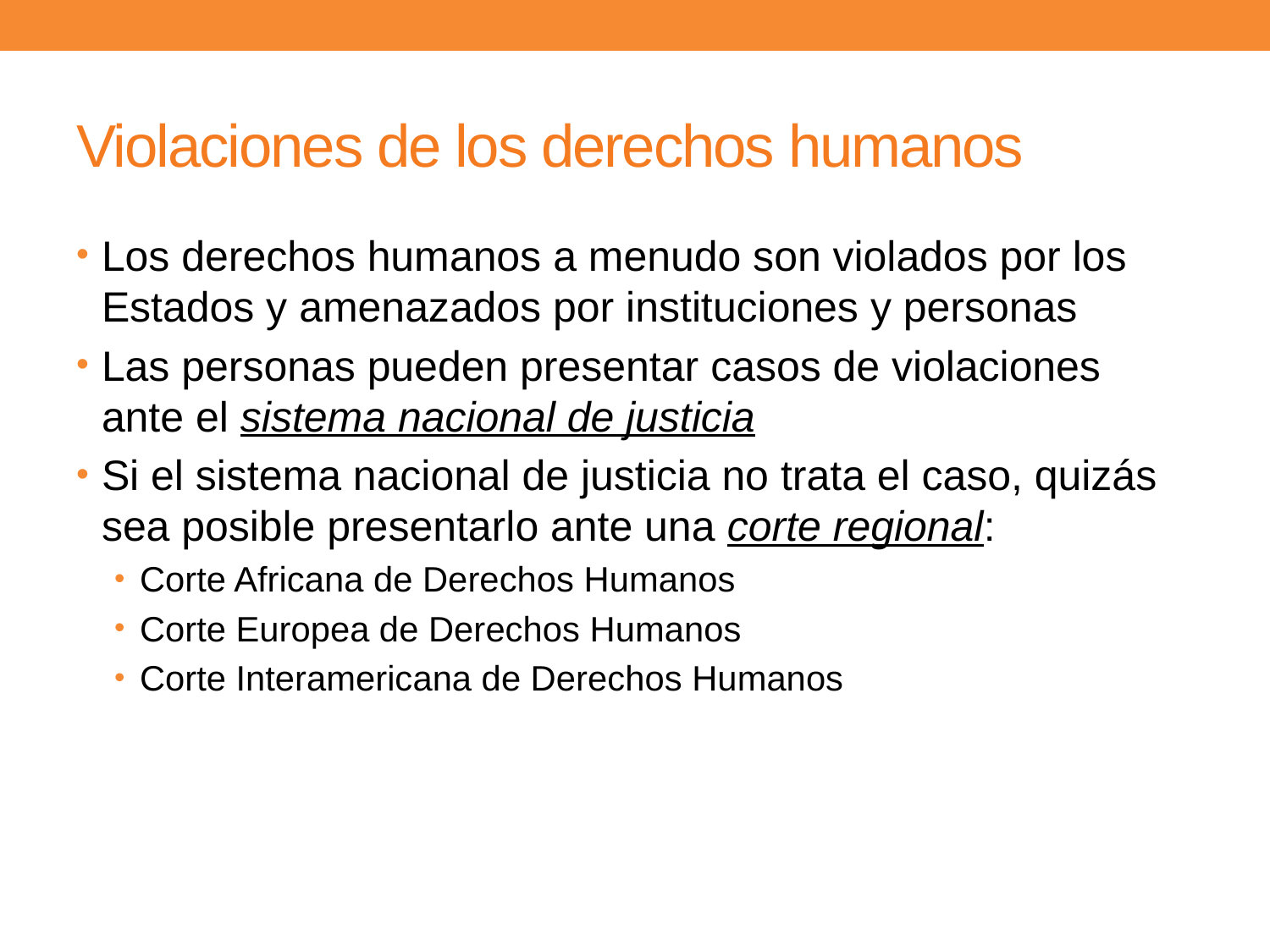

# Violaciones de los derechos humanos
Los derechos humanos a menudo son violados por los Estados y amenazados por instituciones y personas
Las personas pueden presentar casos de violaciones ante el sistema nacional de justicia
Si el sistema nacional de justicia no trata el caso, quizás sea posible presentarlo ante una corte regional:
Corte Africana de Derechos Humanos
Corte Europea de Derechos Humanos
Corte Interamericana de Derechos Humanos